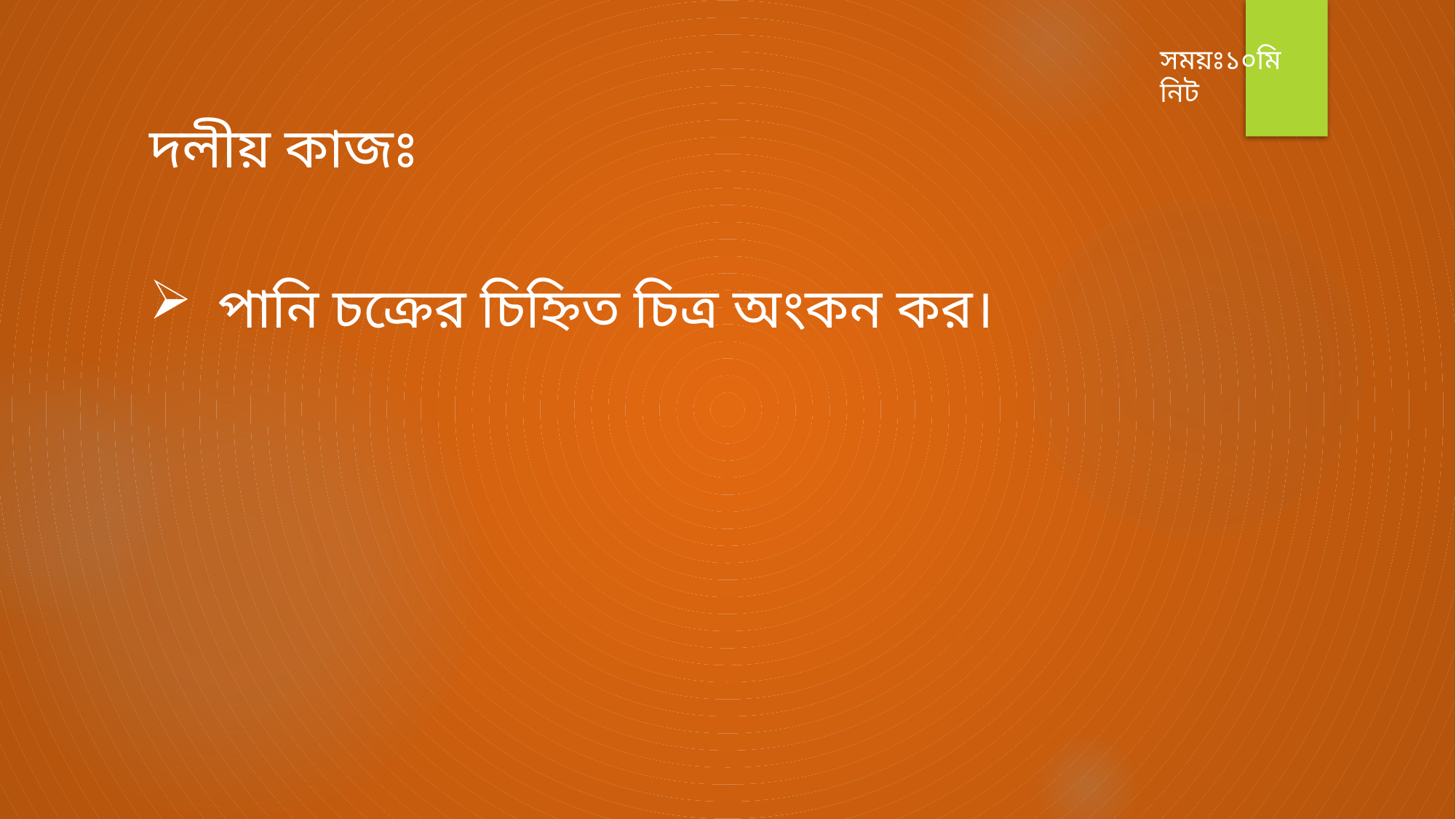

সময়ঃ১০মিনিট
দলীয় কাজঃ
পানি চক্রের চিহ্নিত চিত্র অংকন কর।